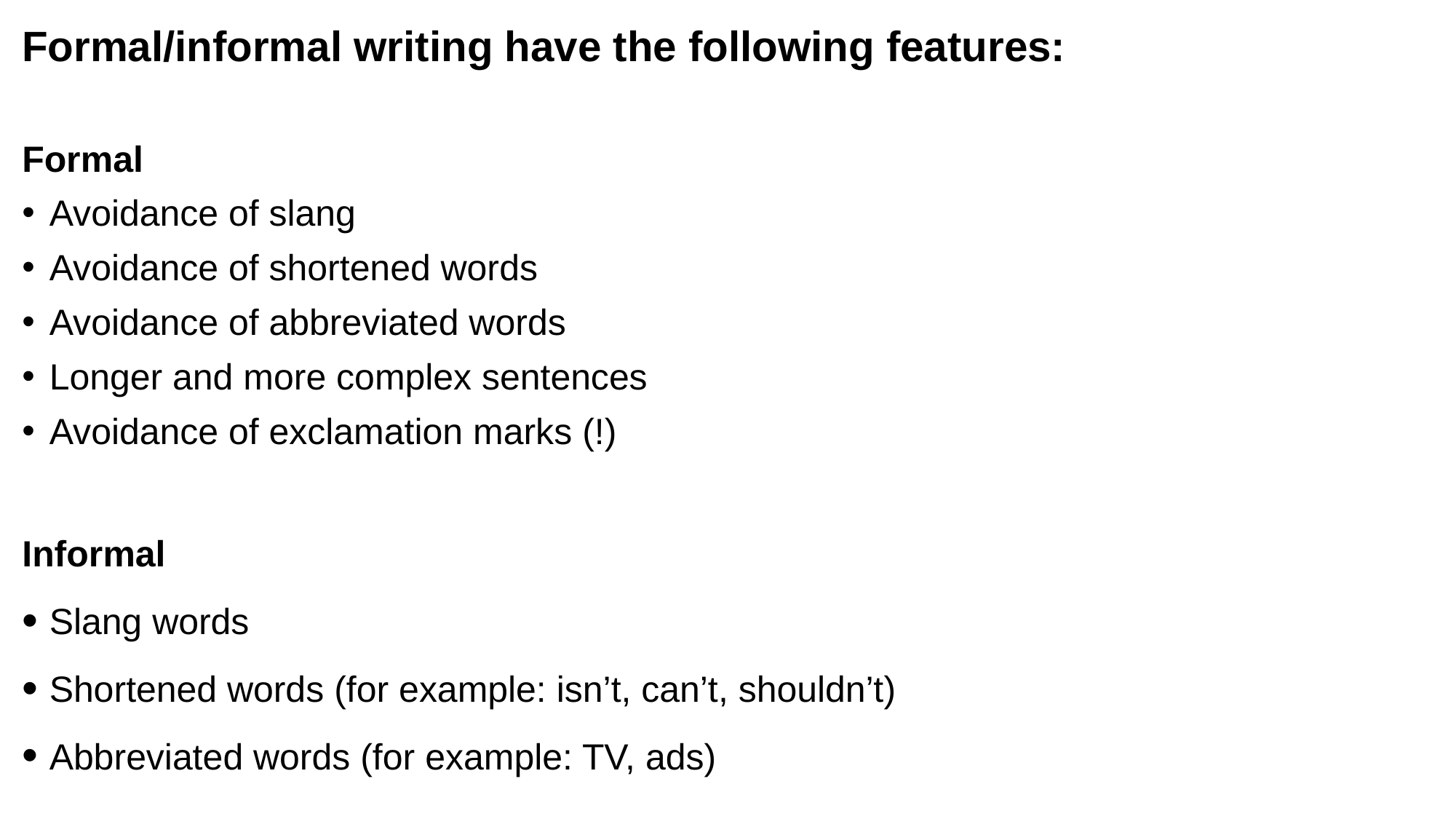

Formal/informal writing have the following features:

Formal
Avoidance of slang
Avoidance of shortened words
Avoidance of abbreviated words
Longer and more complex sentences
Avoidance of exclamation marks (!)

Informal
Slang words
Shortened words (for example: isn’t, can’t, shouldn’t)
Abbreviated words (for example: TV, ads)